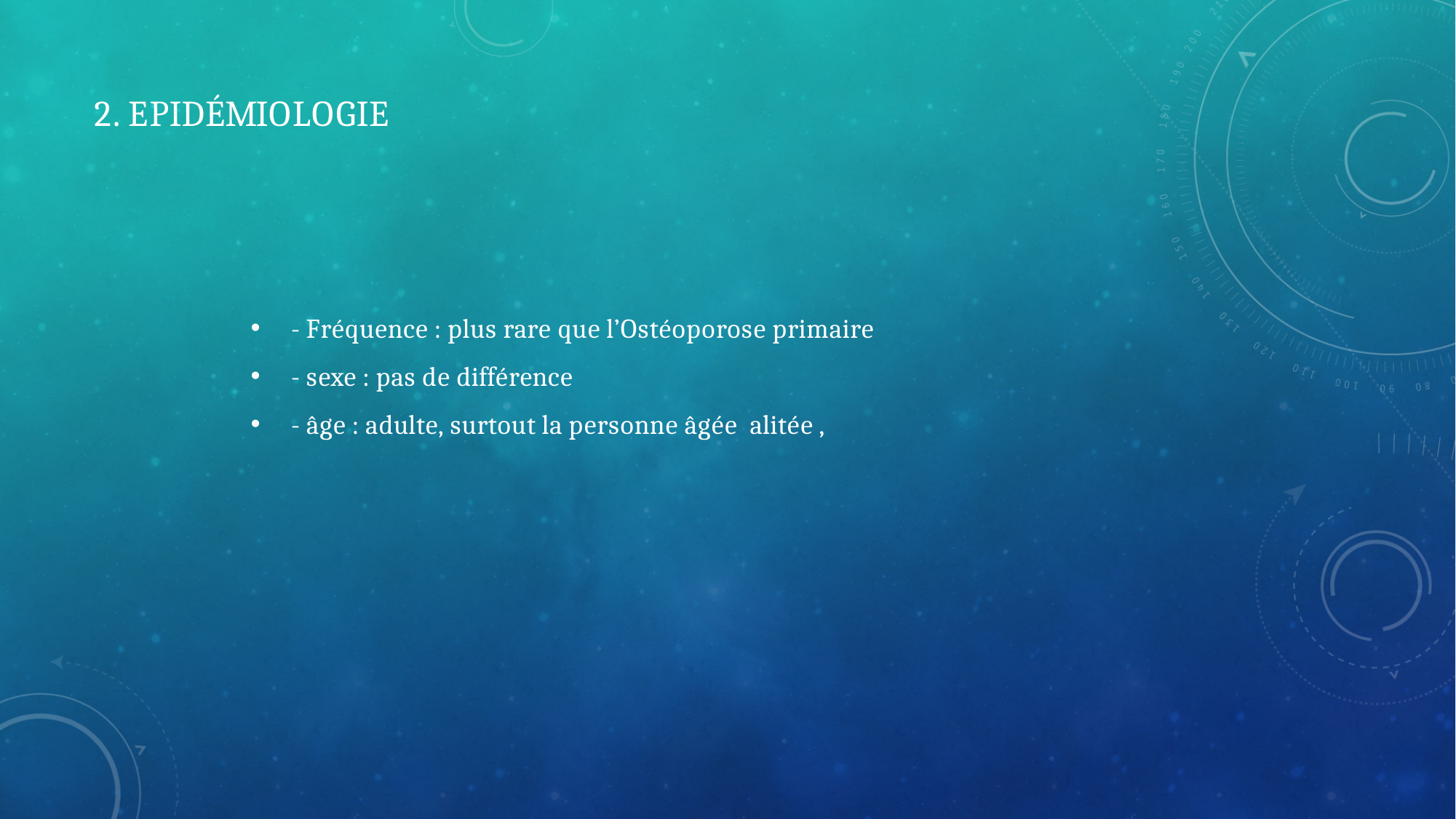

# 2. Epidémiologie
 - Fréquence : plus rare que l’Ostéoporose primaire
 - sexe : pas de différence
 - âge : adulte, surtout la personne âgée  alitée ,